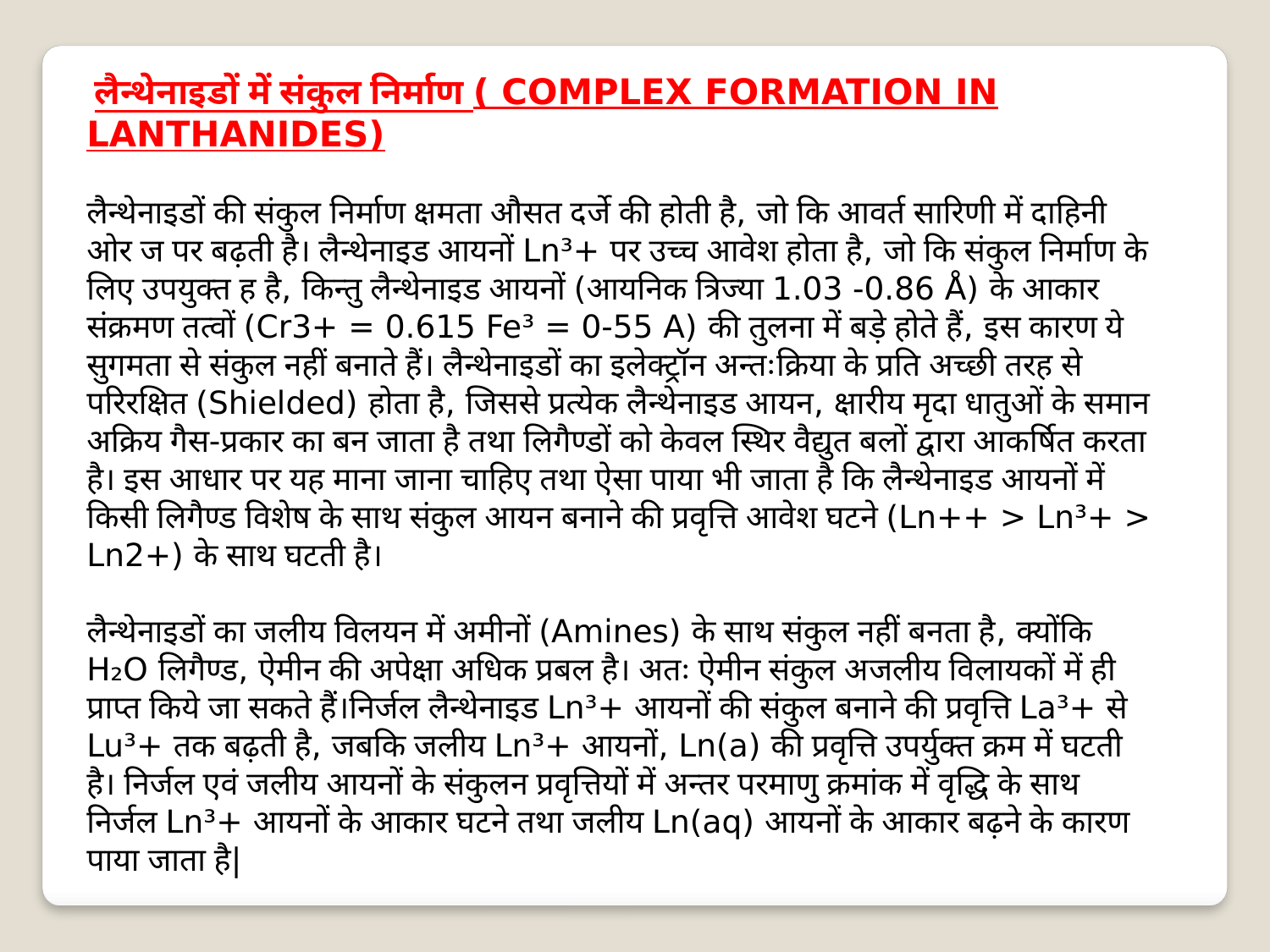

लैन्थेनाइडों में संकुल निर्माण ( COMPLEX FORMATION IN LANTHANIDES)

लैन्थेनाइडों की संकुल निर्माण क्षमता औसत दर्जे की होती है, जो कि आवर्त सारिणी में दाहिनी ओर ज पर बढ़ती है। लैन्थेनाइड आयनों Ln³+ पर उच्च आवेश होता है, जो कि संकुल निर्माण के लिए उपयुक्त ह है, किन्तु लैन्थेनाइड आयनों (आयनिक त्रिज्या 1.03 -0.86 Å) के आकार संक्रमण तत्वों (Cr3+ = 0.615 Fe³ = 0-55 A) की तुलना में बड़े होते हैं, इस कारण ये सुगमता से संकुल नहीं बनाते हैं। लैन्थेनाइडों का इलेक्ट्रॉन अन्तःक्रिया के प्रति अच्छी तरह से परिरक्षित (Shielded) होता है, जिससे प्रत्येक लैन्थेनाइड आयन, क्षारीय मृदा धातुओं के समान अक्रिय गैस-प्रकार का बन जाता है तथा लिगैण्डों को केवल स्थिर वैद्युत बलों द्वारा आकर्षित करता है। इस आधार पर यह माना जाना चाहिए तथा ऐसा पाया भी जाता है कि लैन्थेनाइड आयनों में किसी लिगैण्ड विशेष के साथ संकुल आयन बनाने की प्रवृत्ति आवेश घटने (Ln++ > Ln³+ > Ln2+) के साथ घटती है।

लैन्थेनाइडों का जलीय विलयन में अमीनों (Amines) के साथ संकुल नहीं बनता है, क्योंकि H₂O लिगैण्ड, ऐमीन की अपेक्षा अधिक प्रबल है। अतः ऐमीन संकुल अजलीय विलायकों में ही प्राप्त किये जा सकते हैं।निर्जल लैन्थेनाइड Ln³+ आयनों की संकुल बनाने की प्रवृत्ति La³+ से Lu³+ तक बढ़ती है, जबकि जलीय Ln³+ आयनों, Ln(a) की प्रवृत्ति उपर्युक्त क्रम में घटती है। निर्जल एवं जलीय आयनों के संकुलन प्रवृत्तियों में अन्तर परमाणु क्रमांक में वृद्धि के साथ निर्जल Ln³+ आयनों के आकार घटने तथा जलीय Ln(aq) आयनों के आकार बढ़ने के कारण पाया जाता है|